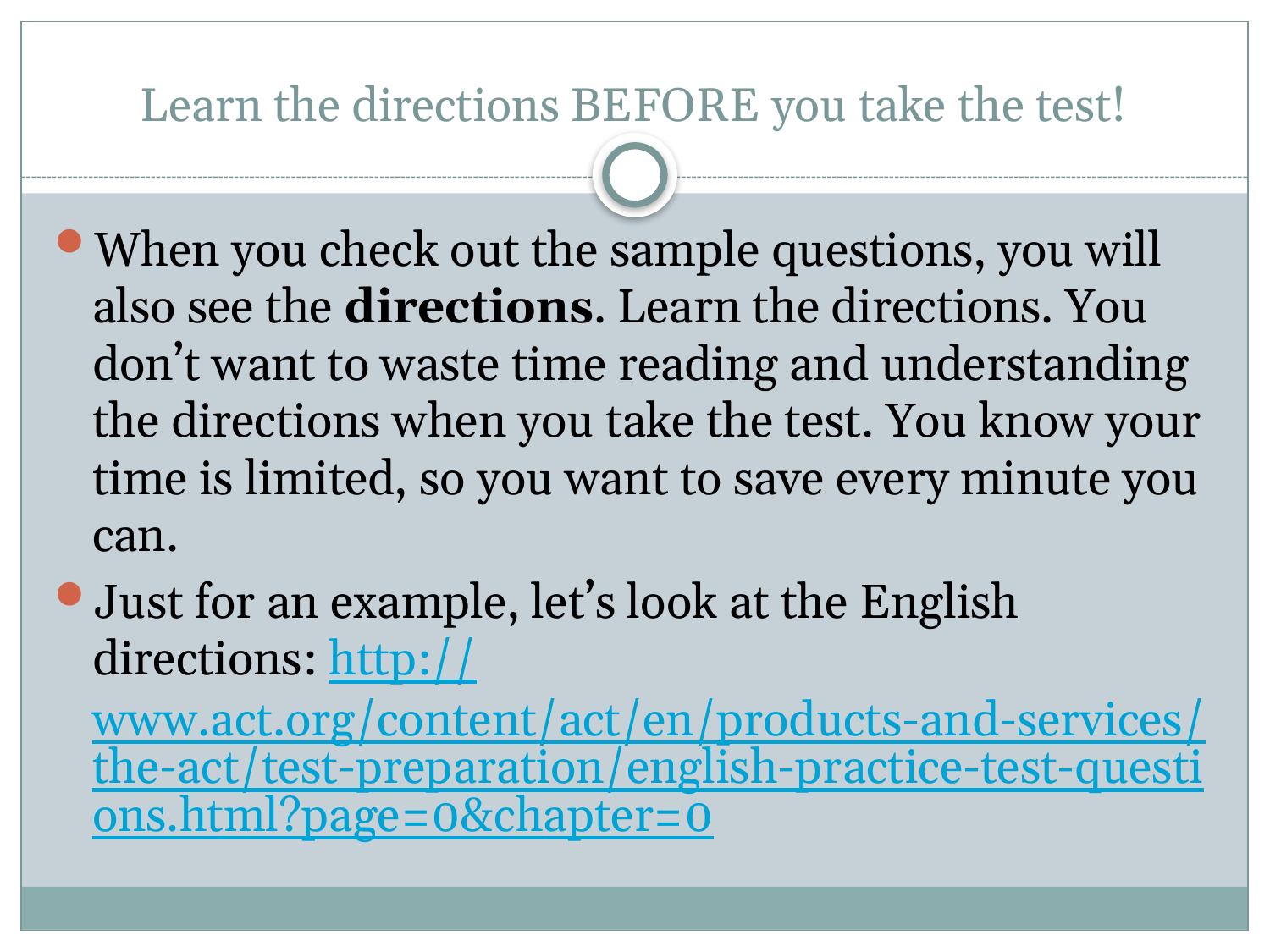

# Learn the directions BEFORE you take the test!
When you check out the sample questions, you will also see the directions. Learn the directions. You don’t want to waste time reading and understanding the directions when you take the test. You know your time is limited, so you want to save every minute you can.
Just for an example, let’s look at the English directions: http://www.act.org/content/act/en/products-and-services/the-act/test-preparation/english-practice-test-questions.html?page=0&chapter=0